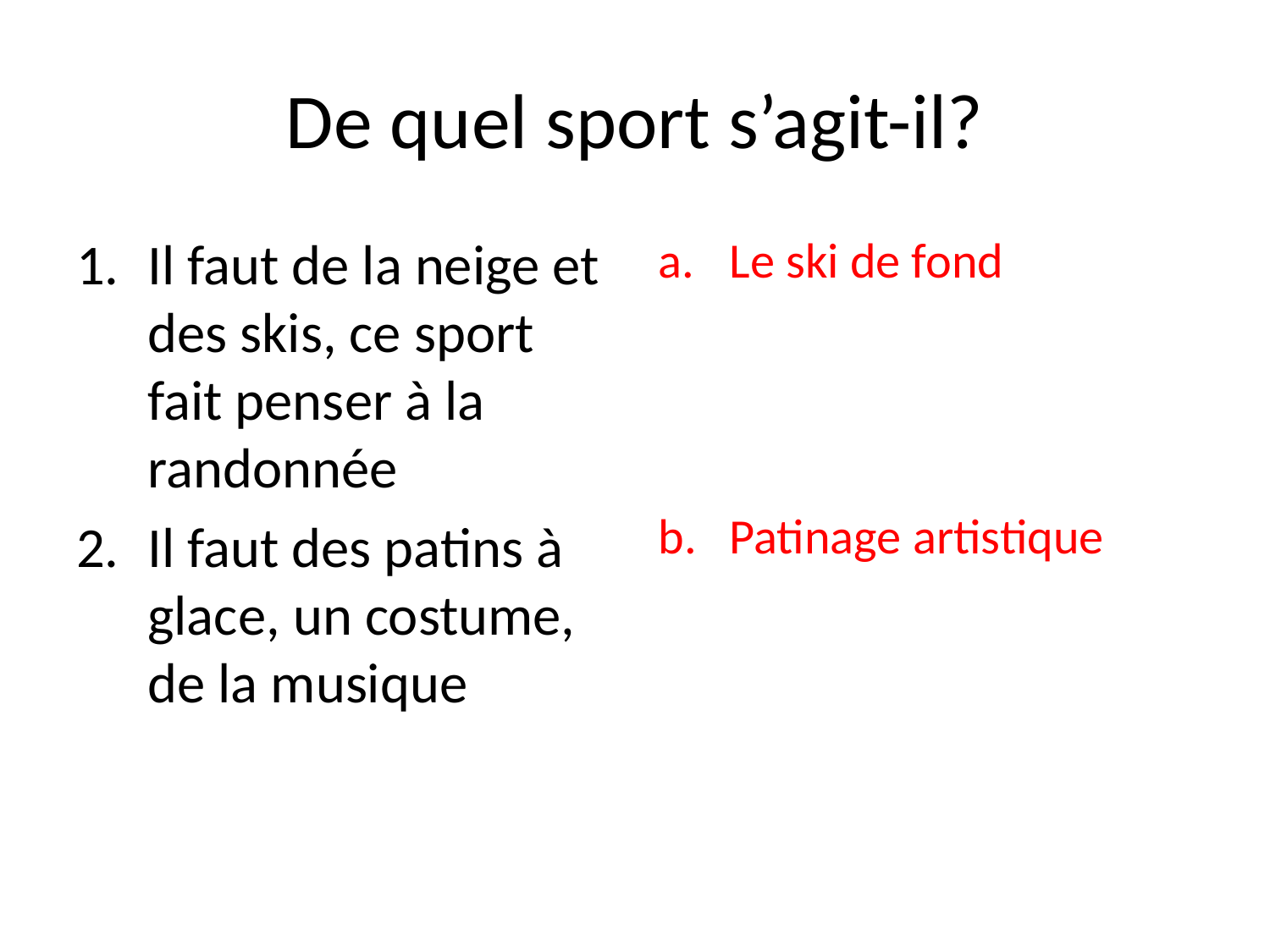

# De quel sport s’agit-il?
Il faut de la neige et des skis, ce sport fait penser à la randonnée
Il faut des patins à glace, un costume, de la musique

Le ski de fond

Patinage artistique